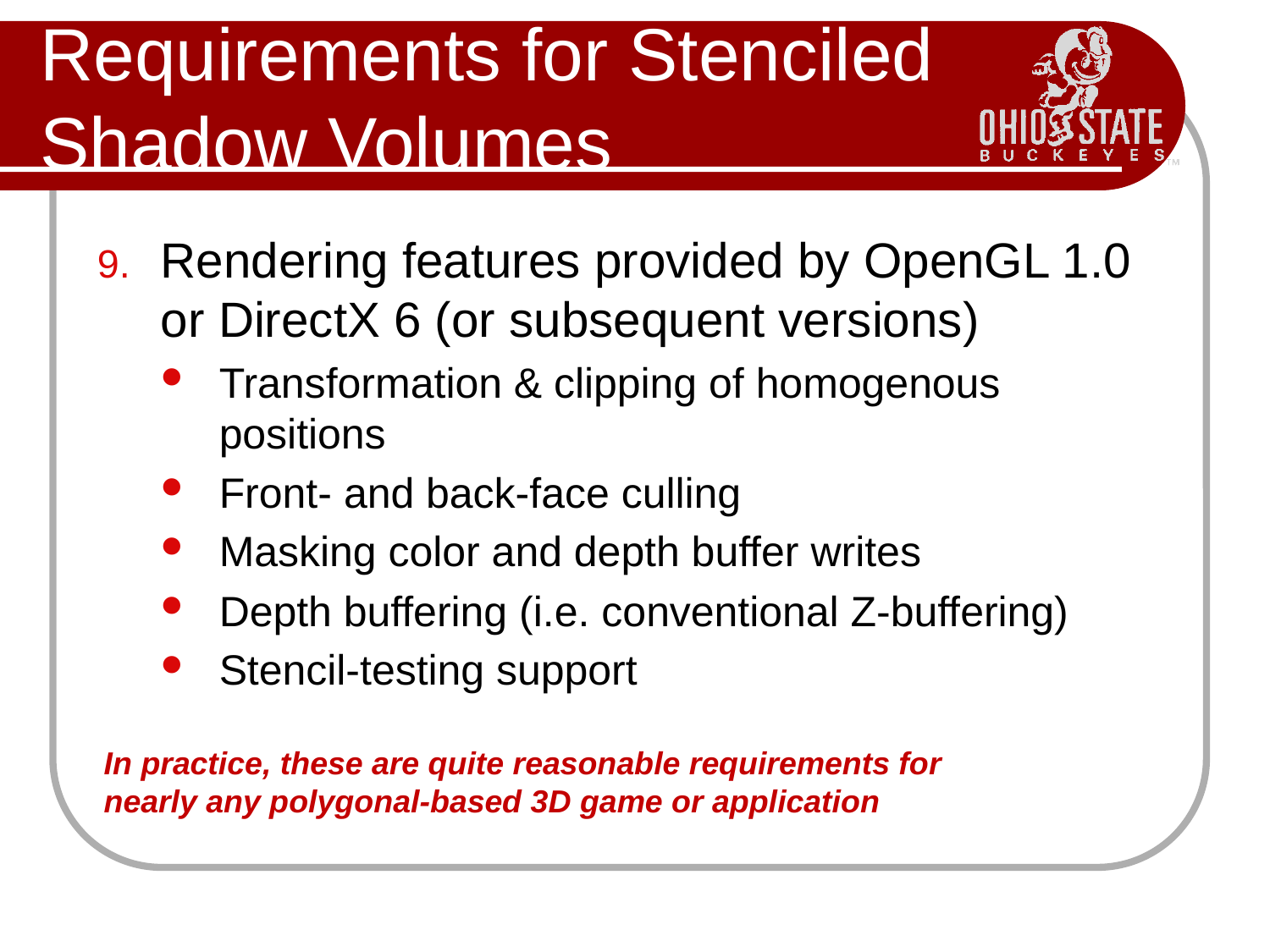

# Requirements for Stenciled Shadow Volumes
Rendering features provided by OpenGL 1.0 or DirectX 6 (or subsequent versions)
Transformation & clipping of homogenous positions
Front- and back-face culling
Masking color and depth buffer writes
Depth buffering (i.e. conventional Z-buffering)
Stencil-testing support
In practice, these are quite reasonable requirements for nearly any polygonal-based 3D game or application